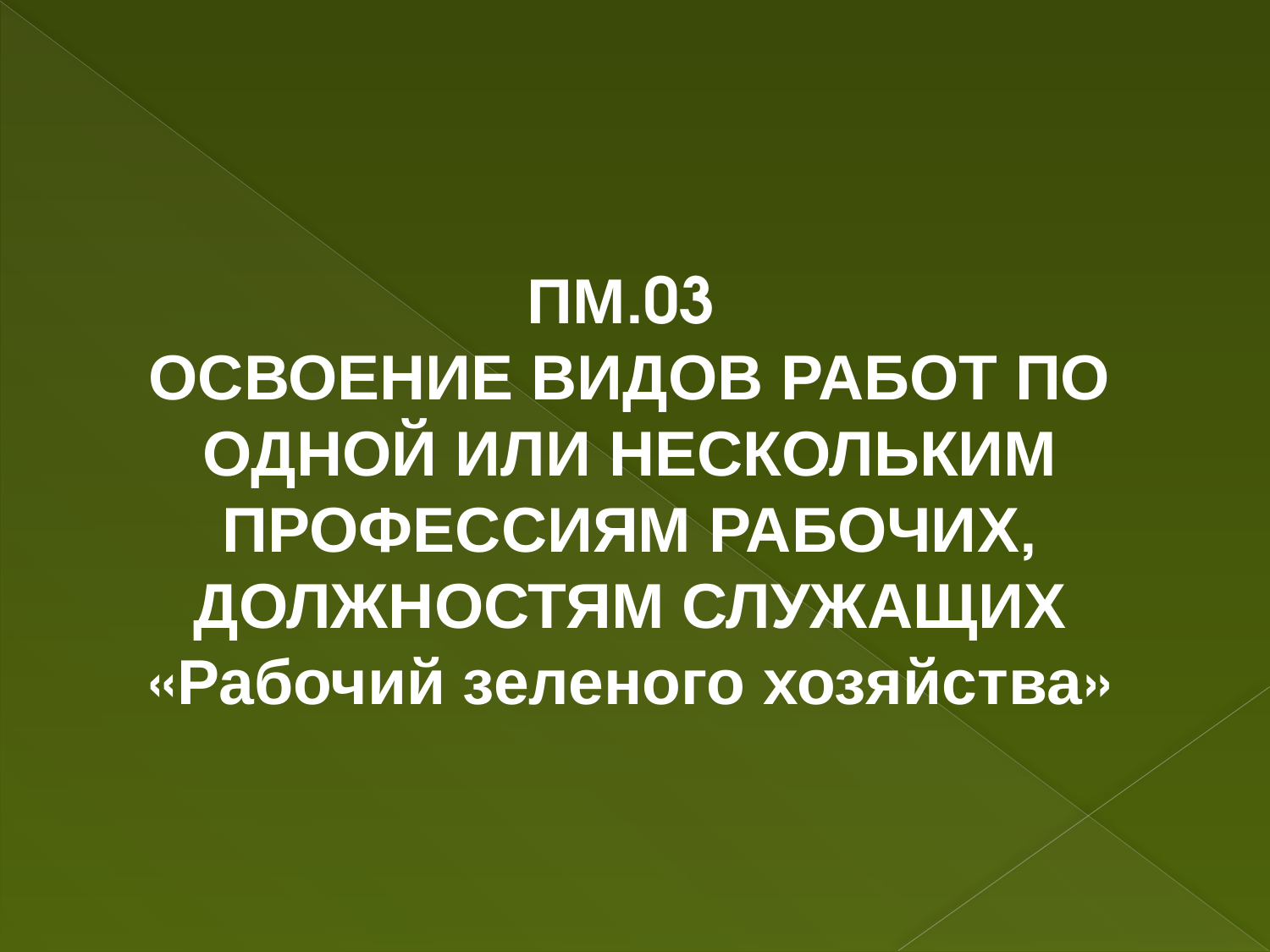

ПМ.03
ОСВОЕНИЕ ВИДОВ РАБОТ ПО ОДНОЙ ИЛИ НЕСКОЛЬКИМ ПРОФЕССИЯМ РАБОЧИХ, ДОЛЖНОСТЯМ СЛУЖАЩИХ
«Рабочий зеленого хозяйства»